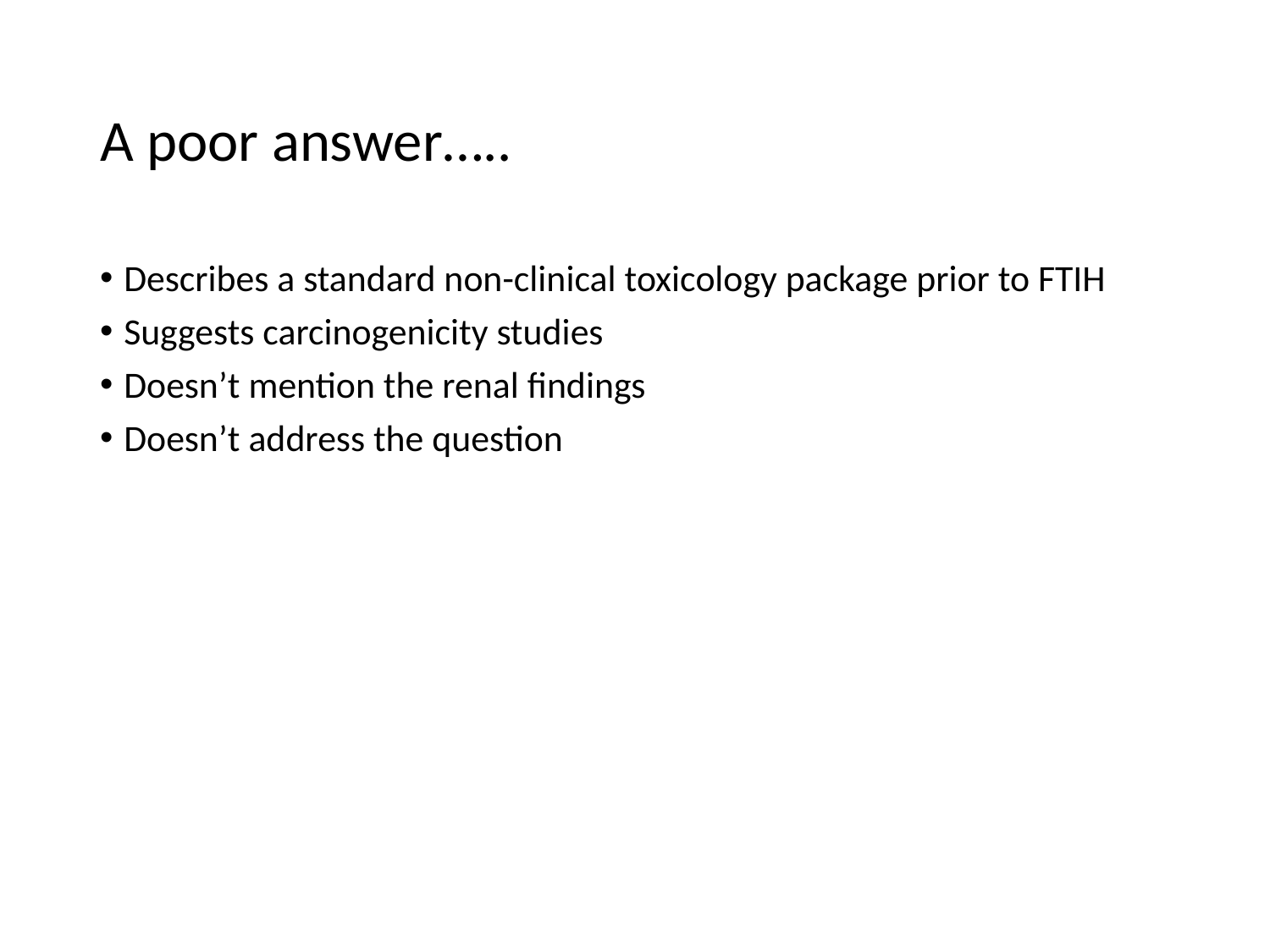

# A poor answer…..
Describes a standard non-clinical toxicology package prior to FTIH
Suggests carcinogenicity studies
Doesn’t mention the renal findings
Doesn’t address the question